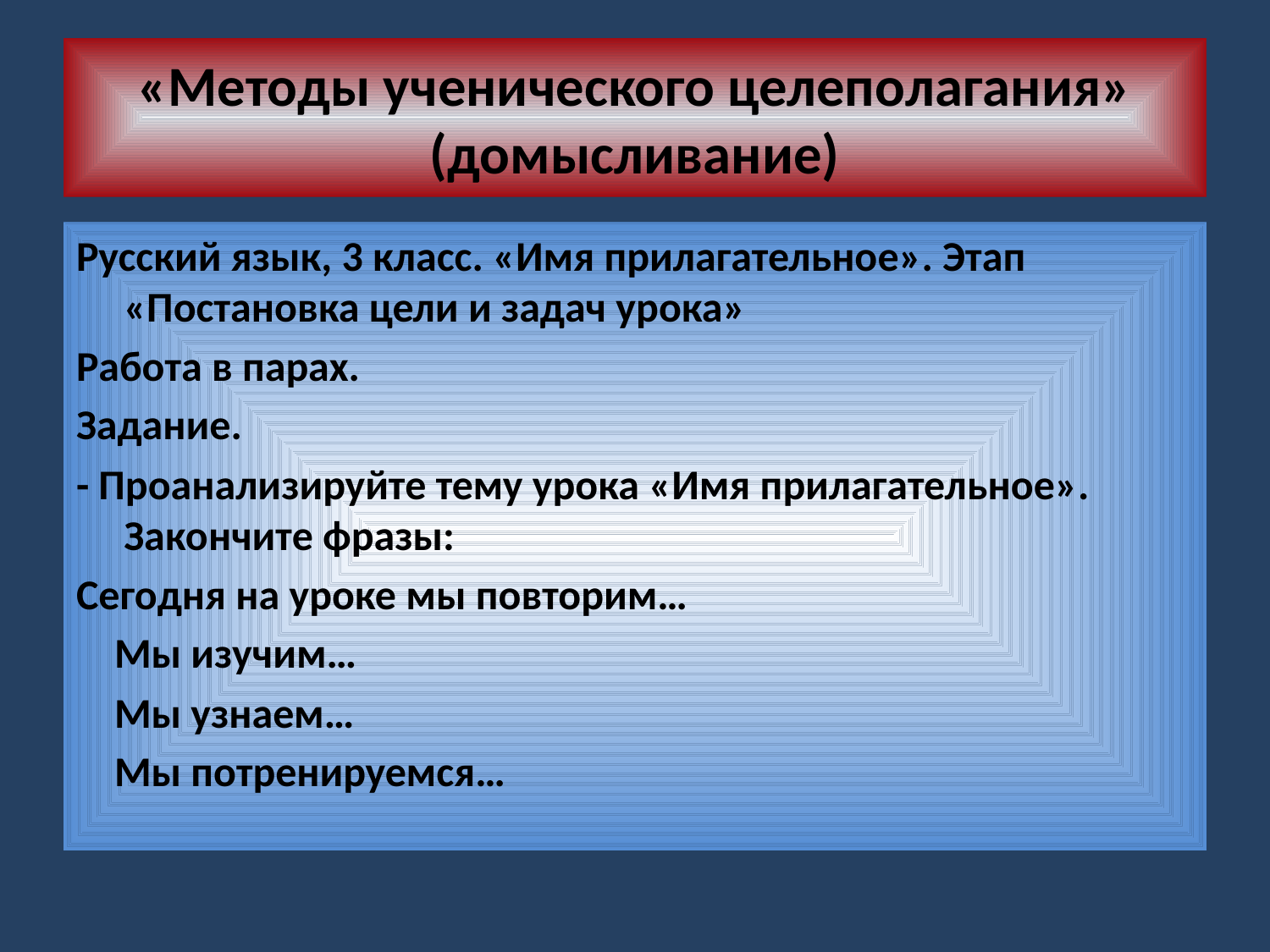

# «Методы ученического целеполагания» (домысливание)
Русский язык, 3 класс. «Имя прилагательное». Этап «Постановка цели и задач урока»
Работа в парах.
Задание.
- Проанализируйте тему урока «Имя прилагательное». Закончите фразы:
Сегодня на уроке мы повторим…
    Мы изучим…
    Мы узнаем…
    Мы потренируемся…